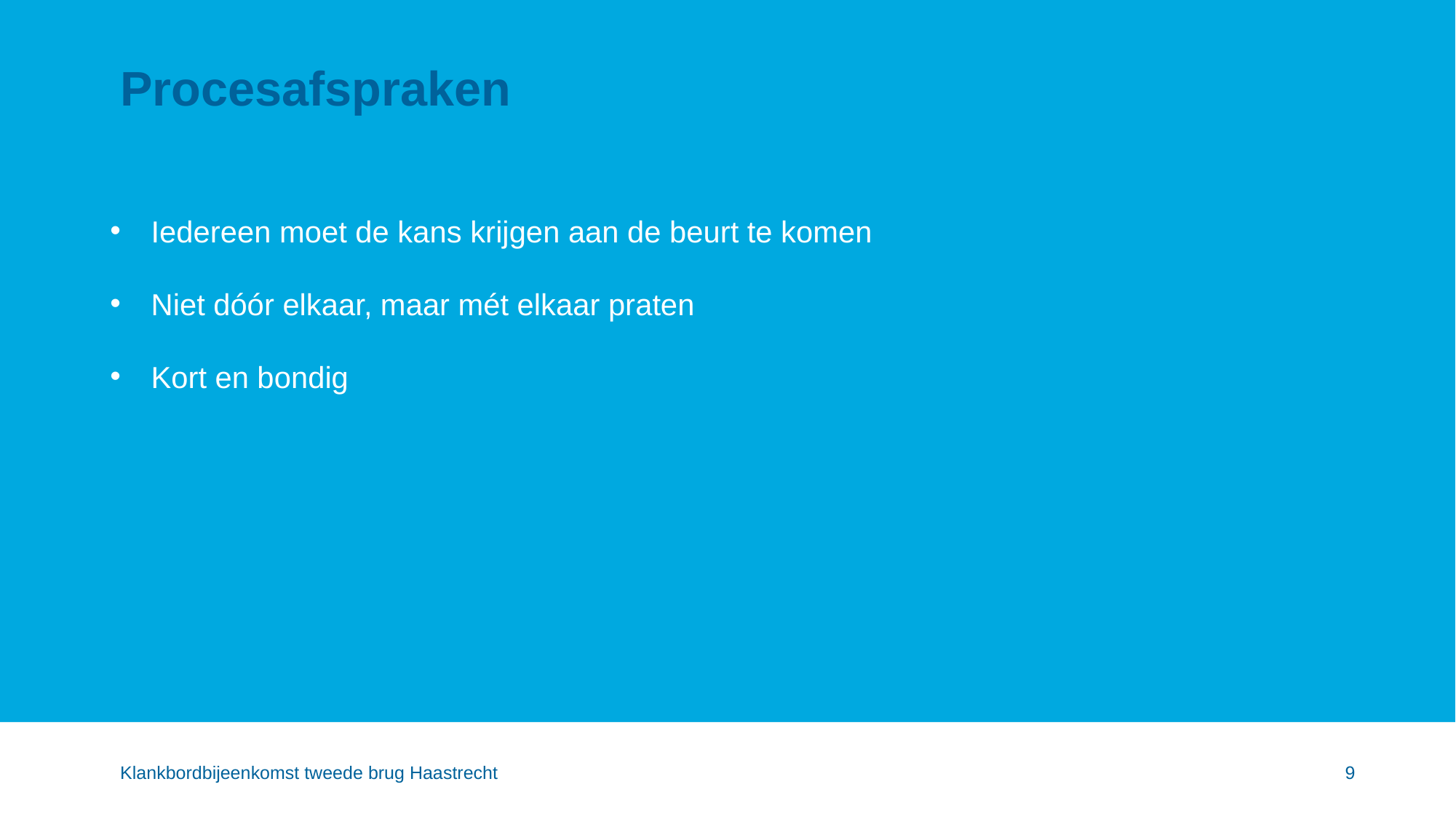

# Procesafspraken
Iedereen moet de kans krijgen aan de beurt te komen
Niet dóór elkaar, maar mét elkaar praten
Kort en bondig

Klankbordbijeenkomst tweede brug Haastrecht
9